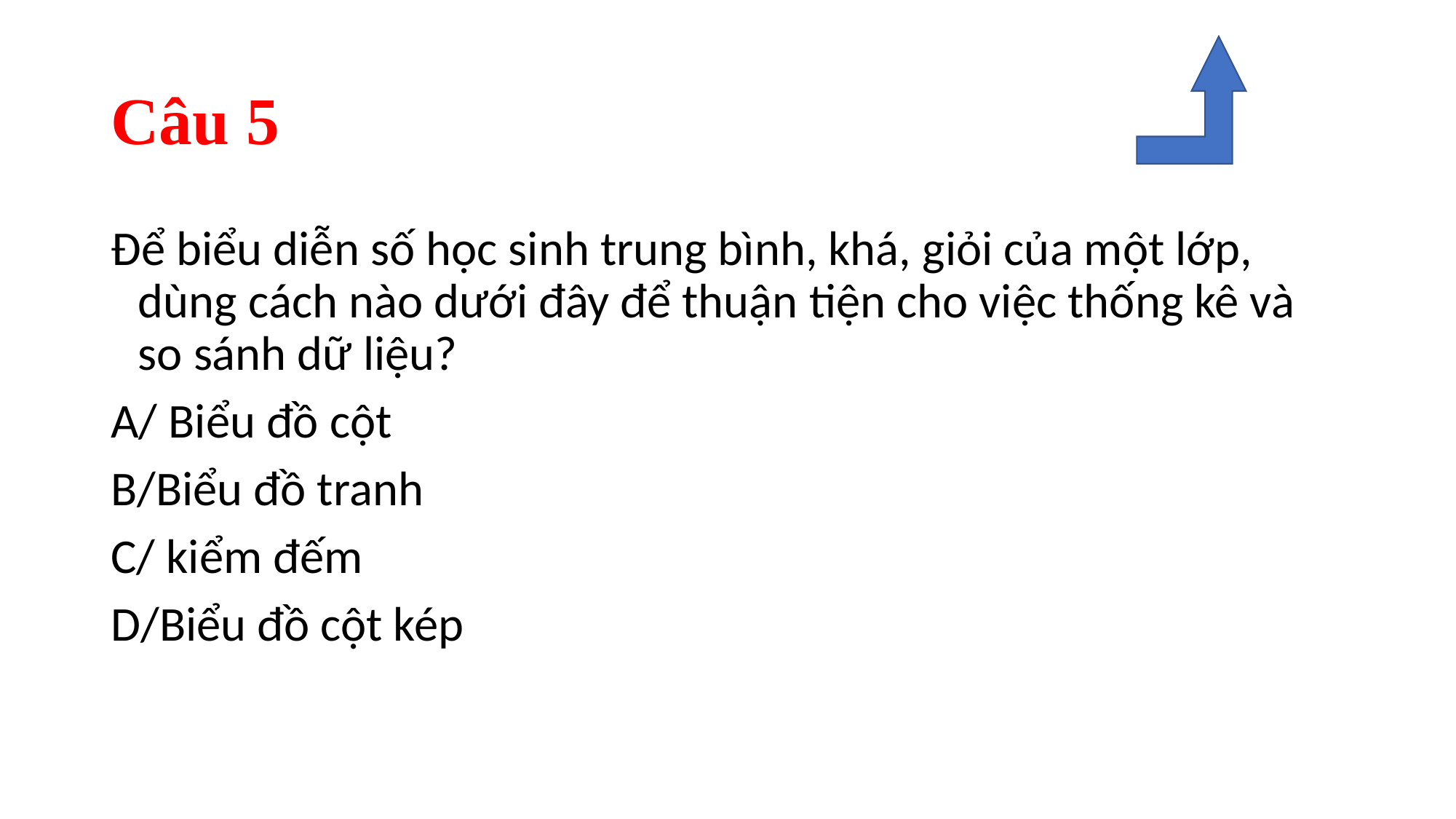

Câu 5
Để biểu diễn số học sinh trung bình, khá, giỏi của một lớp, dùng cách nào dưới đây để thuận tiện cho việc thống kê và so sánh dữ liệu?
A/ Biểu đồ cột
B/Biểu đồ tranh
C/ kiểm đếm
D/Biểu đồ cột kép